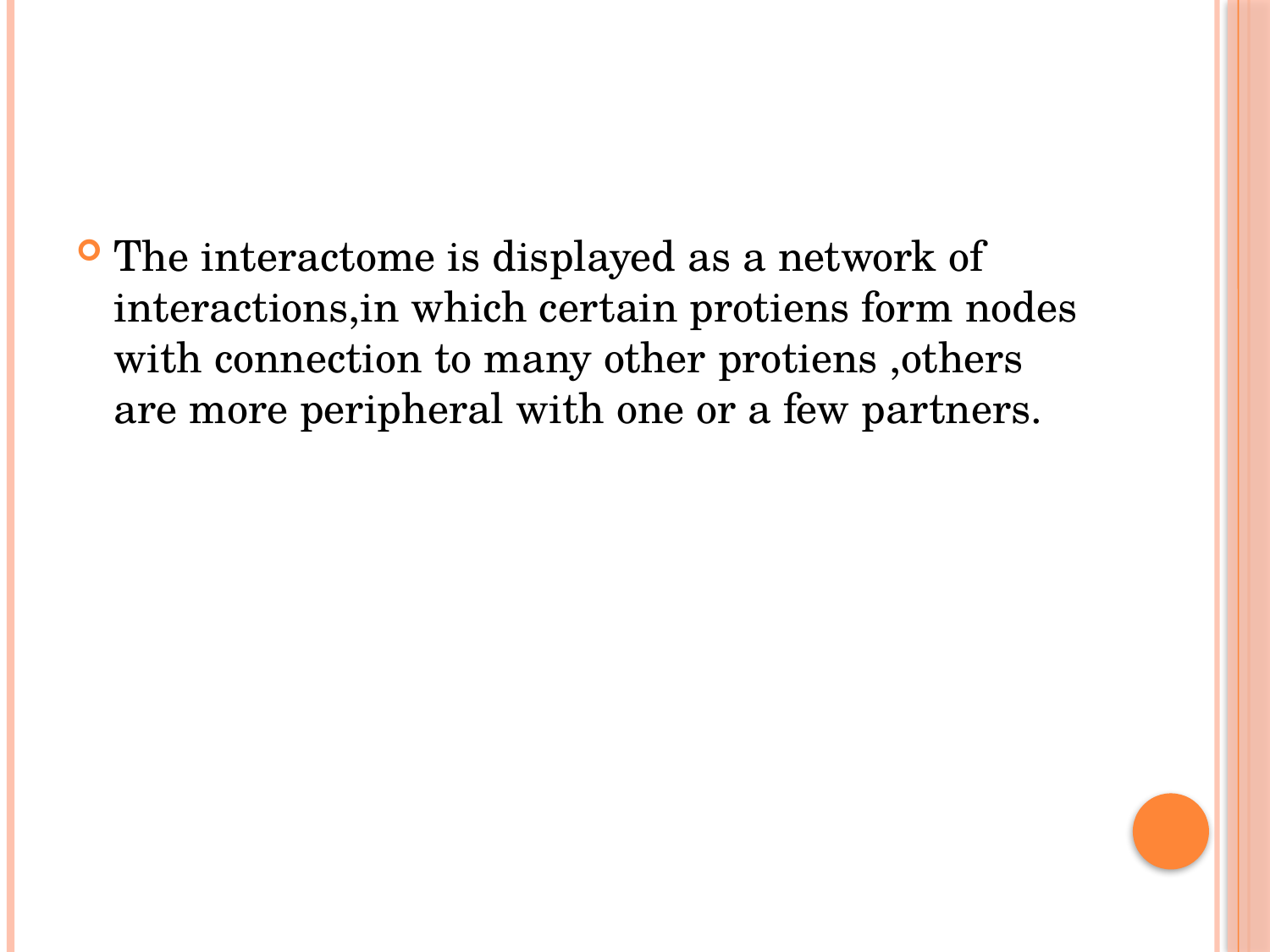

#
The interactome is displayed as a network of interactions,in which certain protiens form nodes with connection to many other protiens ,others are more peripheral with one or a few partners.